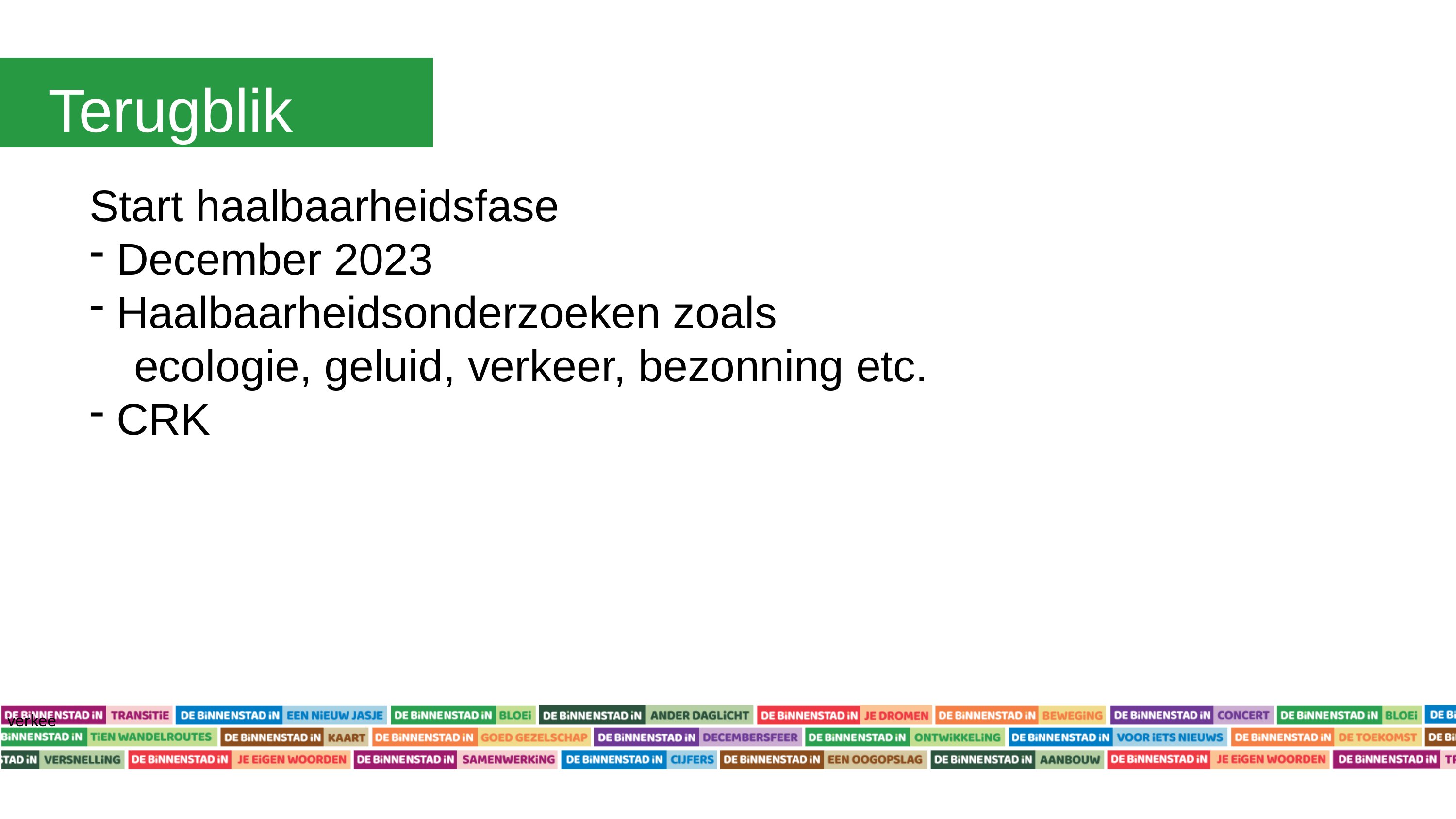

Terugblik
Start haalbaarheidsfase
December 2023
Haalbaarheidsonderzoeken zoals
 ecologie, geluid, verkeer, bezonning etc.
CRK

verkee